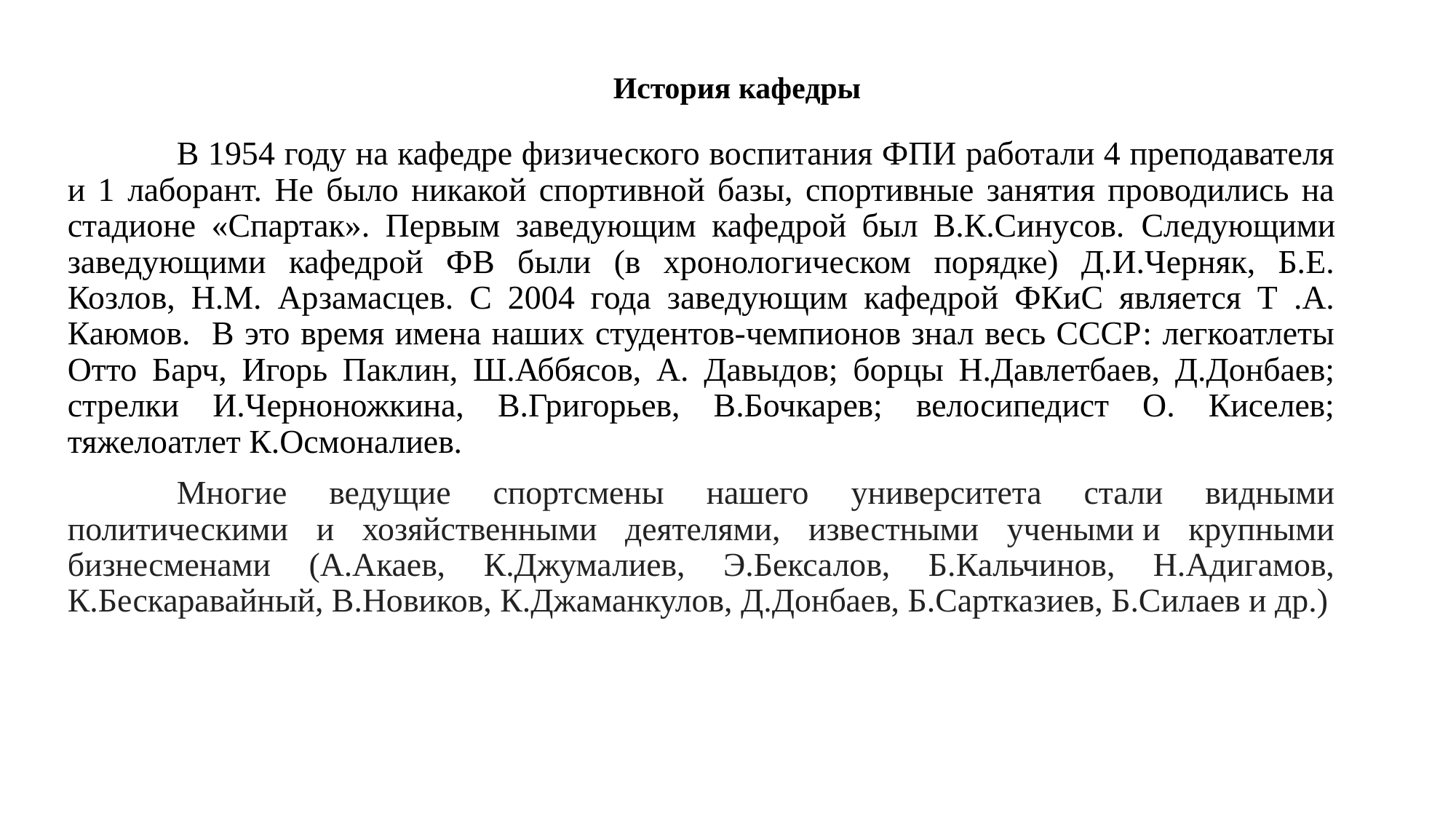

# История кафедры

	В 1954 году на кафедре физического воспитания ФПИ работали 4 преподавателя и 1 лаборант. Не было никакой спортивной базы, спортивные занятия проводились на стадионе «Спартак». Первым заведующим кафедрой был В.К.Синусов. Следующими заведующими кафедрой ФВ были (в хронологическом порядке) Д.И.Черняк, Б.Е. Козлов, Н.М. Арзамасцев. С 2004 года заведующим кафедрой ФКиС является Т .А. Каюмов.  В это время имена наших студентов-чемпионов знал весь СССР: легкоатлеты Отто Барч, Игорь Паклин, Ш.Аббясов, А. Давыдов; борцы Н.Давлетбаев, Д.Донбаев; стрелки И.Черноножкина, В.Григорьев, В.Бочкарев; велосипедист О. Киселев; тяжелоатлет К.Осмоналиев.
	Многие ведущие спортсмены нашего университета стали видными политическими и хозяйственными деятелями, известными учеными и крупными бизнесменами (А.Акаев, К.Джумалиев, Э.Бексалов, Б.Кальчинов, Н.Адигамов, К.Бескаравайный, В.Новиков, К.Джаманкулов, Д.Донбаев, Б.Сартказиев, Б.Силаев и др.)